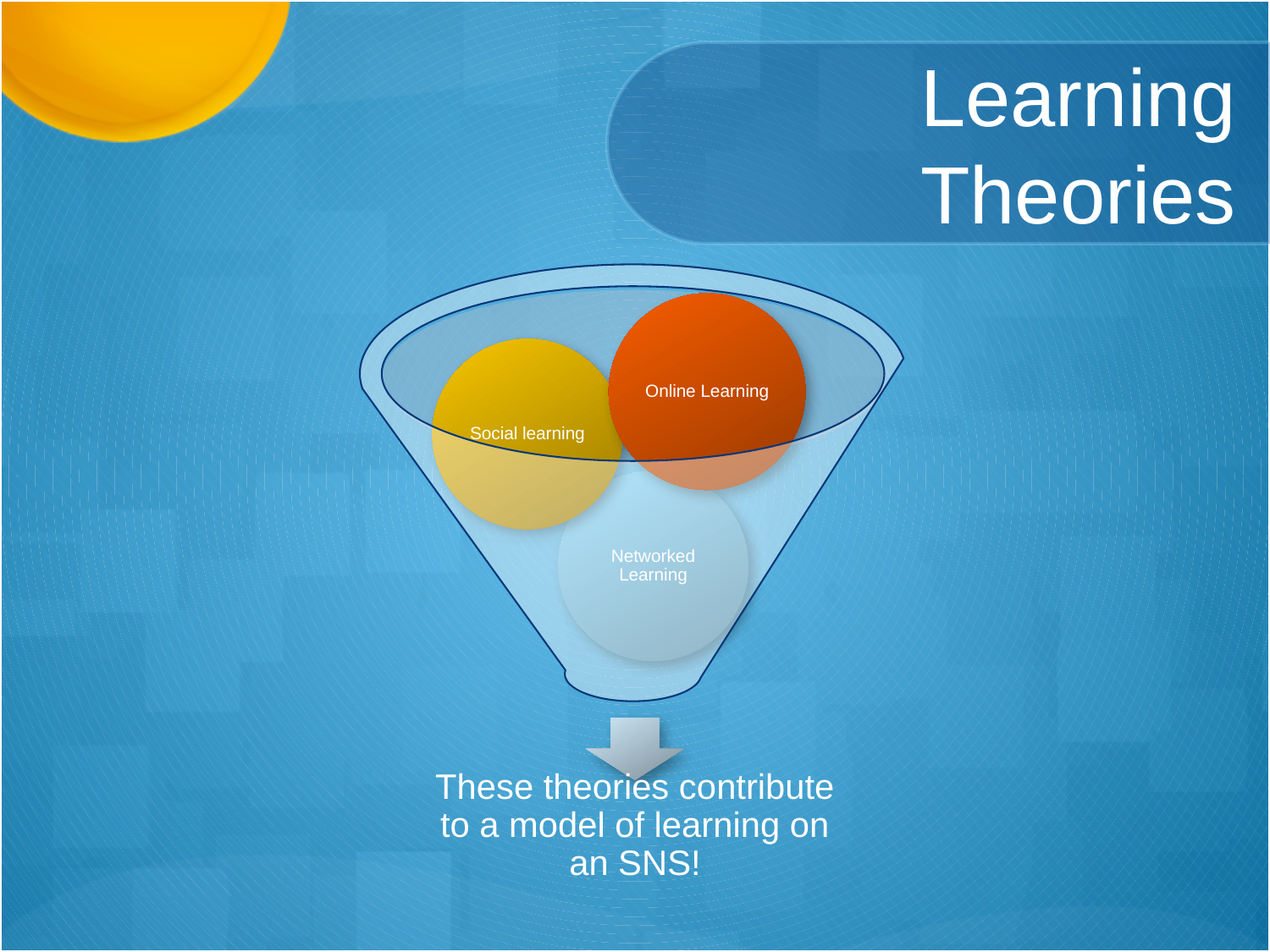

# Learning Theories
These theories contribute to a model of learning on an SNS!
Networked Learning
Social learning
Online Learning